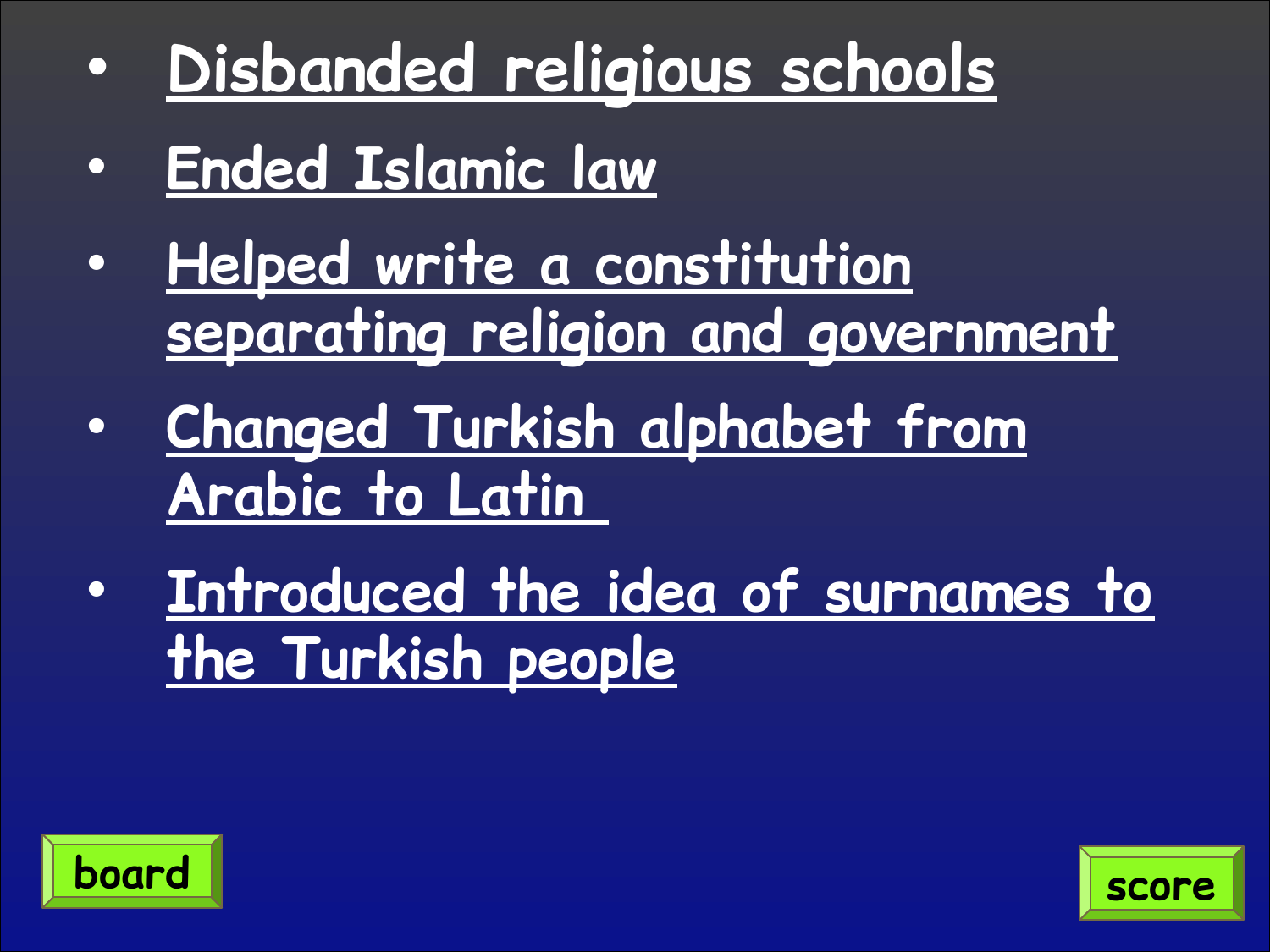

Disbanded religious schools
Ended Islamic law
Helped write a constitution separating religion and government
Changed Turkish alphabet from Arabic to Latin
Introduced the idea of surnames to the Turkish people
board
score